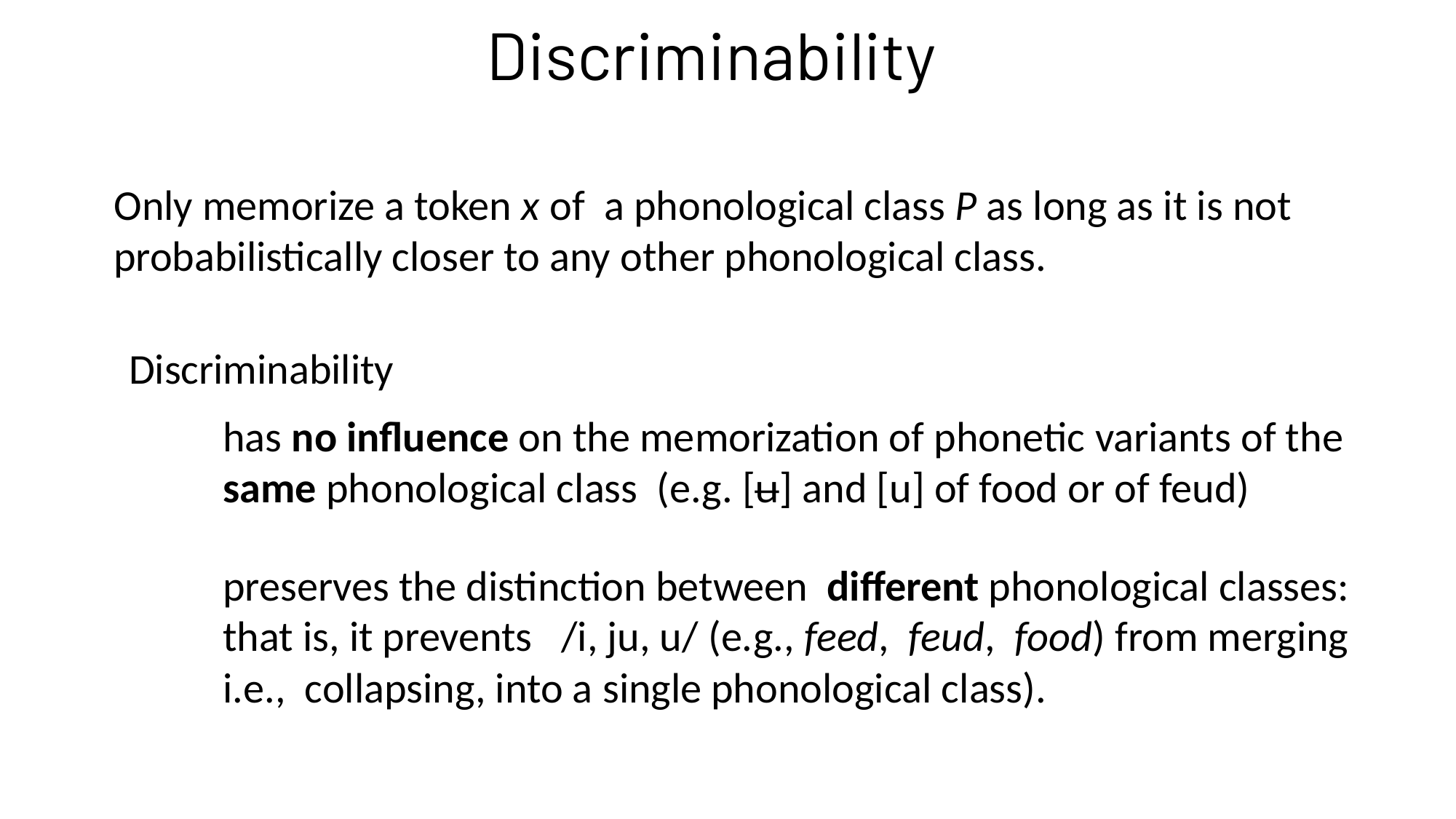

# Discriminability
Only memorize a token x of  a phonological class P as long as it is not probabilistically closer to any other phonological class.
Discriminability
has no influence on the memorization of phonetic variants of the same phonological class  (e.g. [ʉ] and [u] of food or of feud)
preserves the distinction between  different phonological classes: that is, it prevents   /i, ju, u/ (e.g., feed,  feud,  food) from merging i.e.,  collapsing, into a single phonological class).